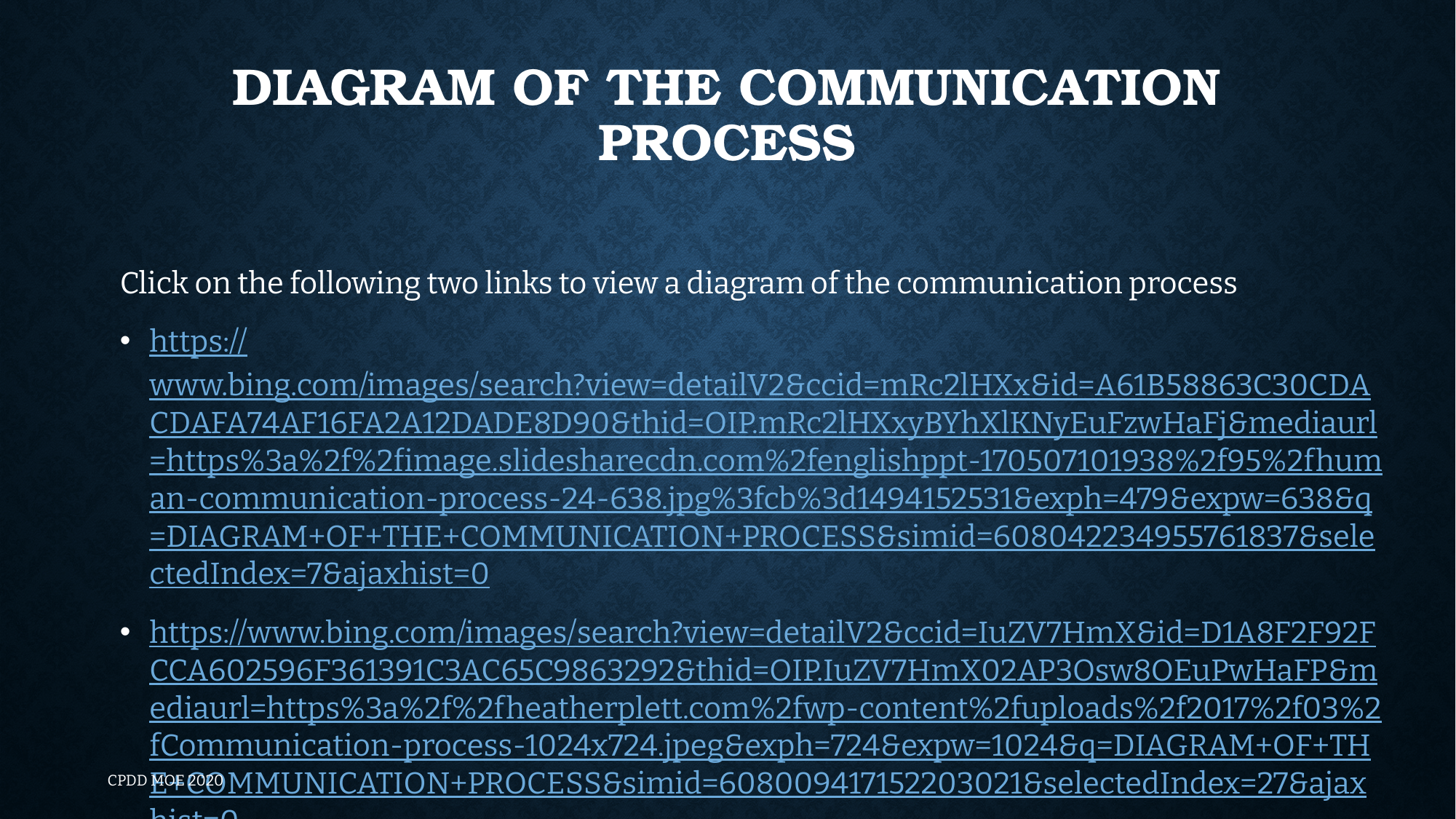

# Diagram of the Communication Process
Click on the following two links to view a diagram of the communication process
https://www.bing.com/images/search?view=detailV2&ccid=mRc2lHXx&id=A61B58863C30CDACDAFA74AF16FA2A12DADE8D90&thid=OIP.mRc2lHXxyBYhXlKNyEuFzwHaFj&mediaurl=https%3a%2f%2fimage.slidesharecdn.com%2fenglishppt-170507101938%2f95%2fhuman-communication-process-24-638.jpg%3fcb%3d1494152531&exph=479&expw=638&q=DIAGRAM+OF+THE+COMMUNICATION+PROCESS&simid=608042234955761837&selectedIndex=7&ajaxhist=0
https://www.bing.com/images/search?view=detailV2&ccid=IuZV7HmX&id=D1A8F2F92FCCA602596F361391C3AC65C9863292&thid=OIP.IuZV7HmX02AP3Osw8OEuPwHaFP&mediaurl=https%3a%2f%2fheatherplett.com%2fwp-content%2fuploads%2f2017%2f03%2fCommunication-process-1024x724.jpeg&exph=724&expw=1024&q=DIAGRAM+OF+THE+COMMUNICATION+PROCESS&simid=608009417152203021&selectedIndex=27&ajaxhist=0
CPDD MOE 2020